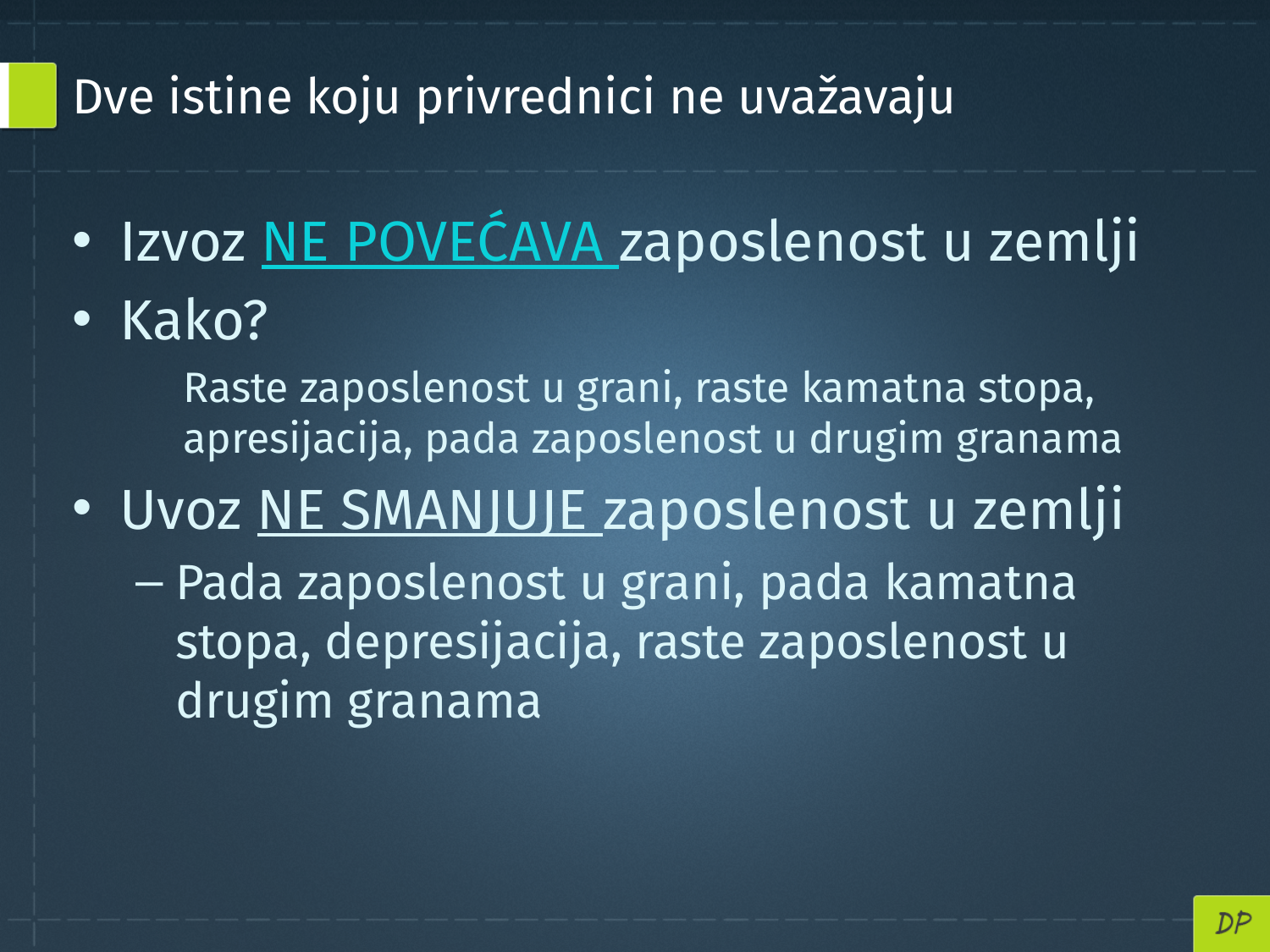

# Dve istine koju privrednici ne uvažavaju
Izvoz NE POVEĆAVA zaposlenost u zemlji
Kako?
Raste zaposlenost u grani, raste kamatna stopa, apresijacija, pada zaposlenost u drugim granama
Uvoz NE SMANJUJE zaposlenost u zemlji
Pada zaposlenost u grani, pada kamatna stopa, depresijacija, raste zaposlenost u drugim granama